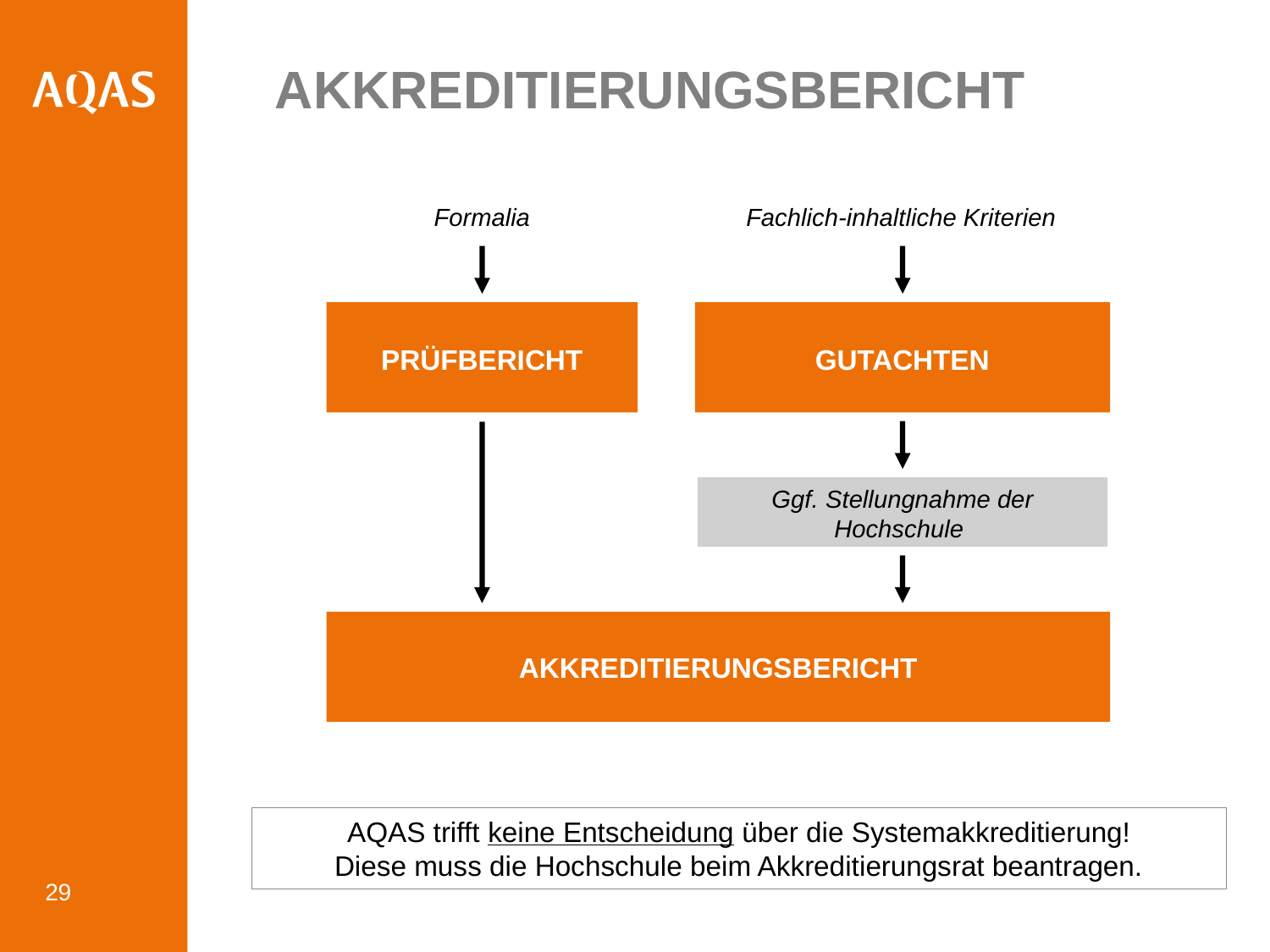

# Akkreditierungsbericht
Formalia
Fachlich-inhaltliche Kriterien

PRÜFBERICHT
GUTACHTEN

Ggf. Stellungnahme der Hochschule

AKKREDITIERUNGSBERICHT
AQAS trifft keine Entscheidung über die Systemakkreditierung!
Diese muss die Hochschule beim Akkreditierungsrat beantragen.
29